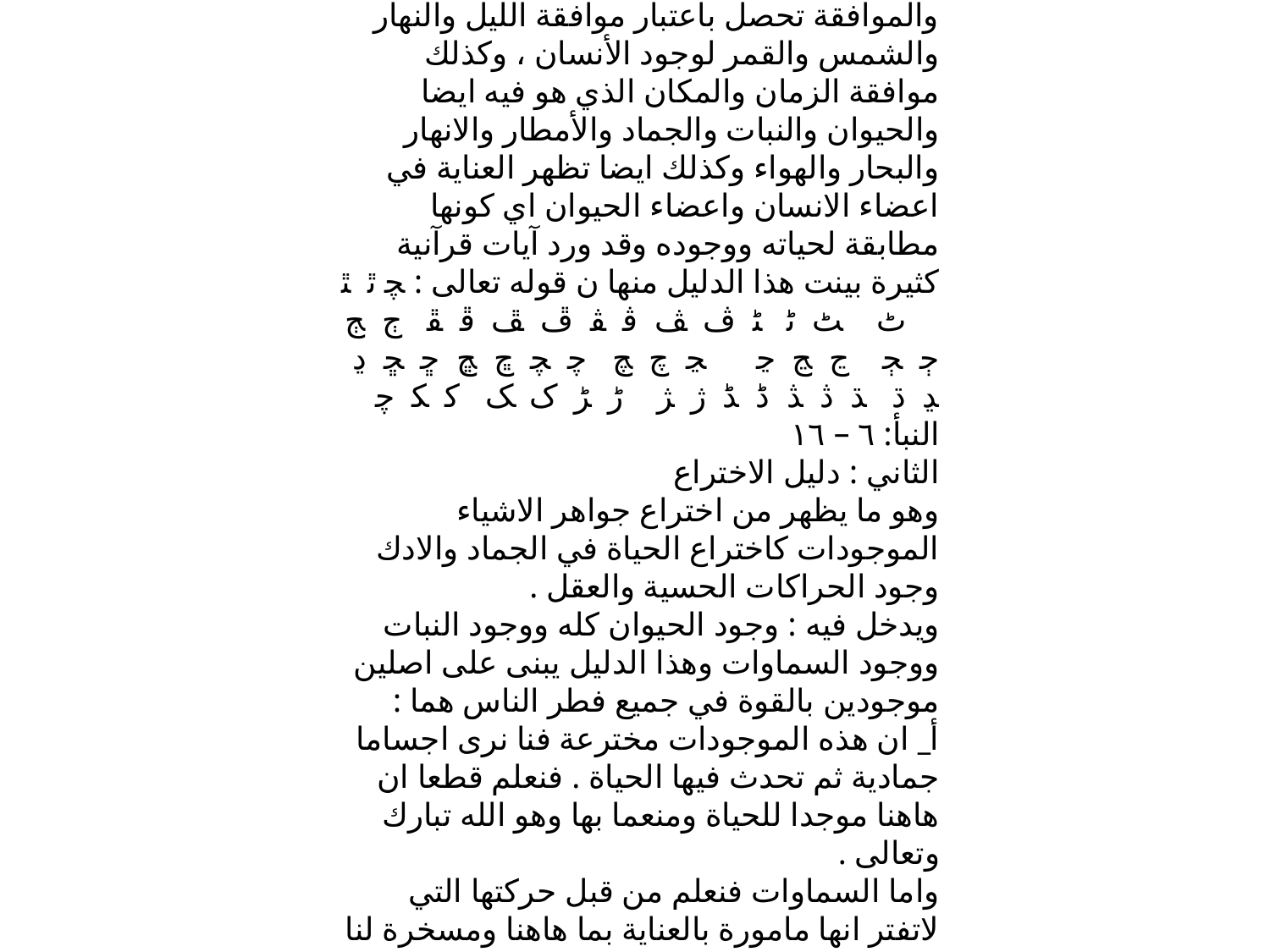

والموافقة تحصل باعتبار موافقة الليل والنهار والشمس والقمر لوجود الأنسان ، وكذلك موافقة الزمان والمكان الذي هو فيه ايضا والحيوان والنبات والجماد والأمطار والانهار والبحار والهواء وكذلك ايضا تظهر العناية في اعضاء الانسان واعضاء الحيوان اي كونها مطابقة لحياته ووجوده وقد ورد آيات قرآنية كثيرة بينت هذا الدليل منها ن قوله تعالى : ﭽ ﭤ  ﭥ      ﭦ    ﭧ  ﭨ   ﭩ  ﭪ  ﭫ  ﭬ  ﭭ  ﭮ  ﭯ  ﭰ  ﭱ   ﭲ  ﭳ  ﭴ  ﭵ    ﭶ  ﭷ  ﭸ      ﭹ  ﭺ  ﭻ   ﭼ  ﭽ  ﭾ  ﭿ  ﮀ  ﮁ  ﮂ  ﮃ  ﮄ   ﮅ  ﮆ  ﮇ  ﮈ  ﮉ  ﮊ  ﮋ    ﮌ  ﮍ  ﮎ  ﮏ   ﮐ  ﮑ  ﭼ النبأ: ٦ – ١٦
الثاني : دليل الاختراع
	وهو ما يظهر من اختراع جواهر الاشياء الموجودات كاختراع الحياة في الجماد والادك وجود الحراكات الحسية والعقل .
ويدخل فيه : وجود الحيوان كله ووجود النبات ووجود السماوات وهذا الدليل يبنى على اصلين موجودين بالقوة في جميع فطر الناس هما :
أ_ ان هذه الموجودات مخترعة فنا نرى اجساما جمادية ثم تحدث فيها الحياة . فنعلم قطعا ان هاهنا موجدا للحياة ومنعما بها وهو الله تبارك وتعالى .
واما السماوات فنعلم من قبل حركتها التي لاتفتر انها مامورة بالعناية بما هاهنا ومسخرة لنا والمسخر المامور مخترع من قبل غيره ضرورة قال تعالى ((ﭽ ﭑ  ﭒ     ﭓ  ﭔ  ﭕ  ﭖﭗ  ﭘ  ﭙ    ﭚ  ﭛ  ﭜ  ﭝ  ﭞ  ﭟ  ﭠ  ﭡ   ﭢ  ﭣﭤ   ﭥ  ﭦ  ﭧ  ﭨ  ﭩ  ﭪ  ﭫﭬ  ﭭ   ﭮ  ﭯ  ﭰ  ﭼ الحج: ٧٣